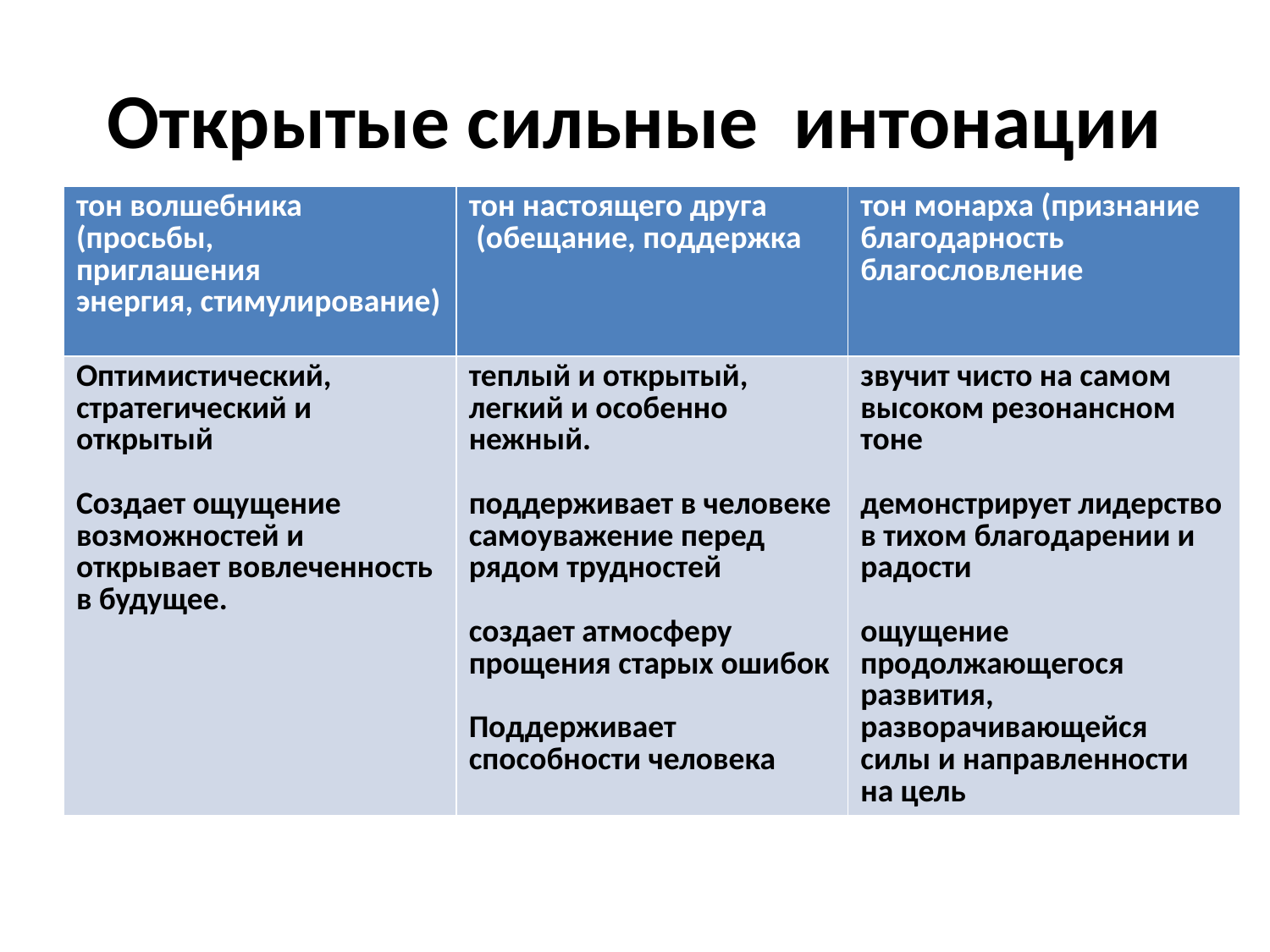

# Открытые сильные  интонации
| тон волшебника (просьбы, приглашения энергия, стимулирование) | тон настоящего друга  (обещание, поддержка | тон монарха (признание благодарность благословление |
| --- | --- | --- |
| Оптимистический, стратегический и открытый Создает ощущение возможностей и открывает вовлеченность в будущее. | теплый и открытый, легкий и особенно нежный. поддерживает в человеке самоуважение перед рядом трудностей создает атмосферу прощения старых ошибок Поддерживает способности человека | звучит чисто на самом высоком резонансном тоне демонстрирует лидерство в тихом благодарении и радости ощущение продолжающегося развития, разворачивающейся силы и направленности на цель |